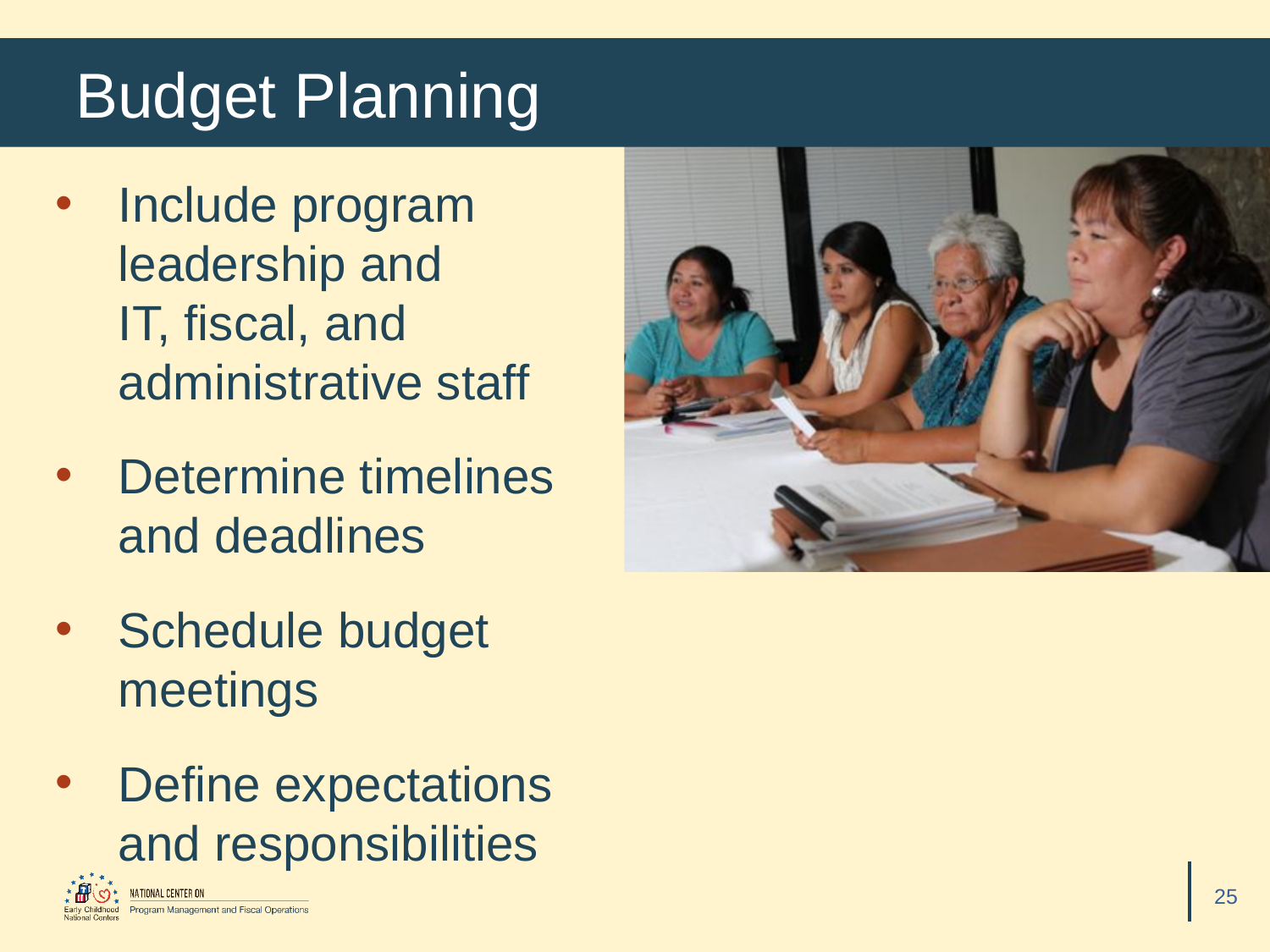

# Budget Planning
Include program leadership and
IT, fiscal, and administrative staff
Determine timelines and deadlines
Schedule budget meetings
Define expectations and responsibilities